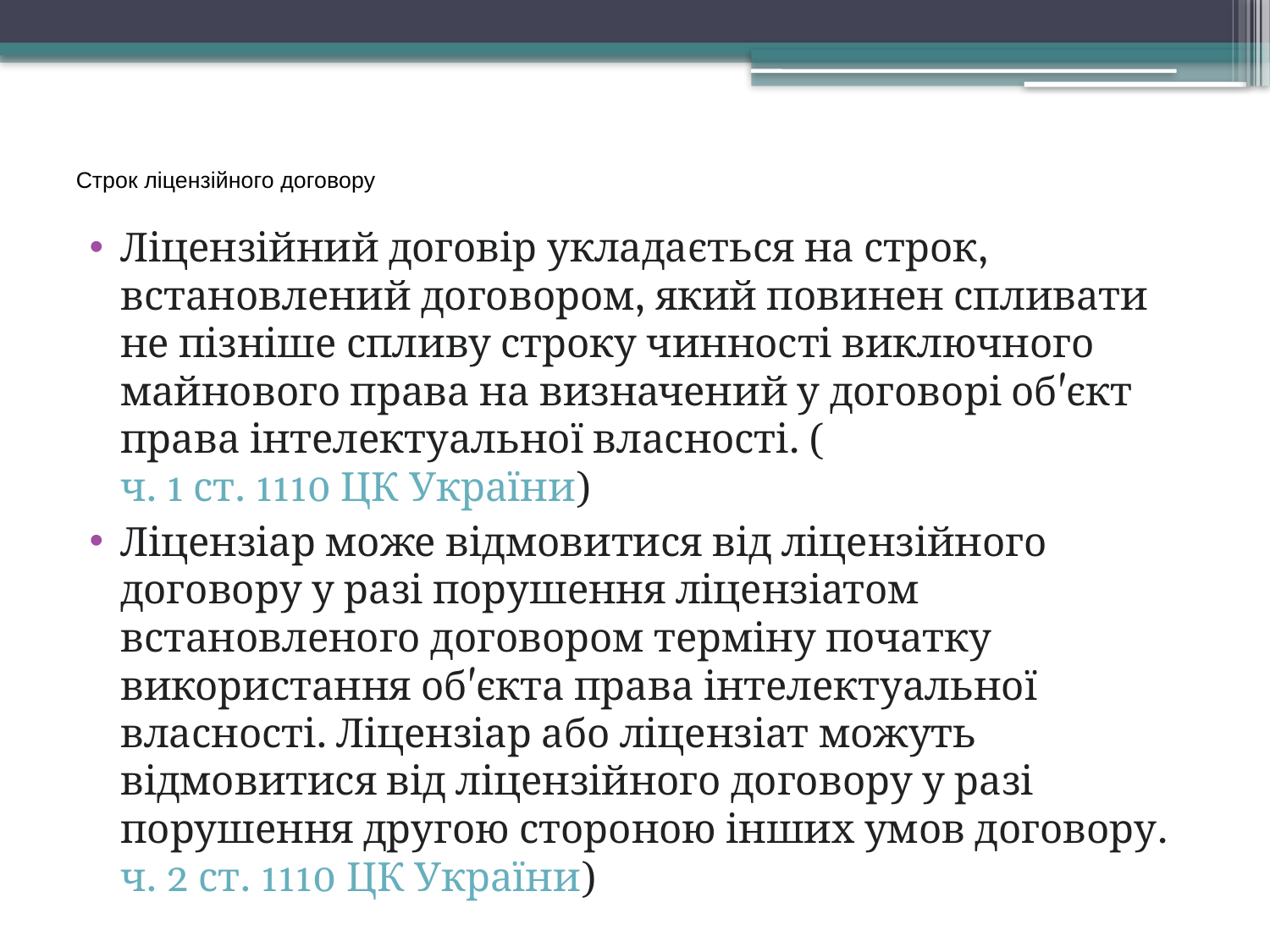

# Строк ліцензійного договору
Ліцензійний договір укладається на строк, встановлений договором, який повинен спливати не пізніше спливу строку чинності виключного майнового права на визначений у договорі об'єкт права інтелектуальної власності. (ч. 1 ст. 1110 ЦК України)
Ліцензіар може відмовитися від ліцензійного договору у разі порушення ліцензіатом встановленого договором терміну початку використання об'єкта права інтелектуальної власності. Ліцензіар або ліцензіат можуть відмовитися від ліцензійного договору у разі порушення другою стороною інших умов договору. ч. 2 ст. 1110 ЦК України)